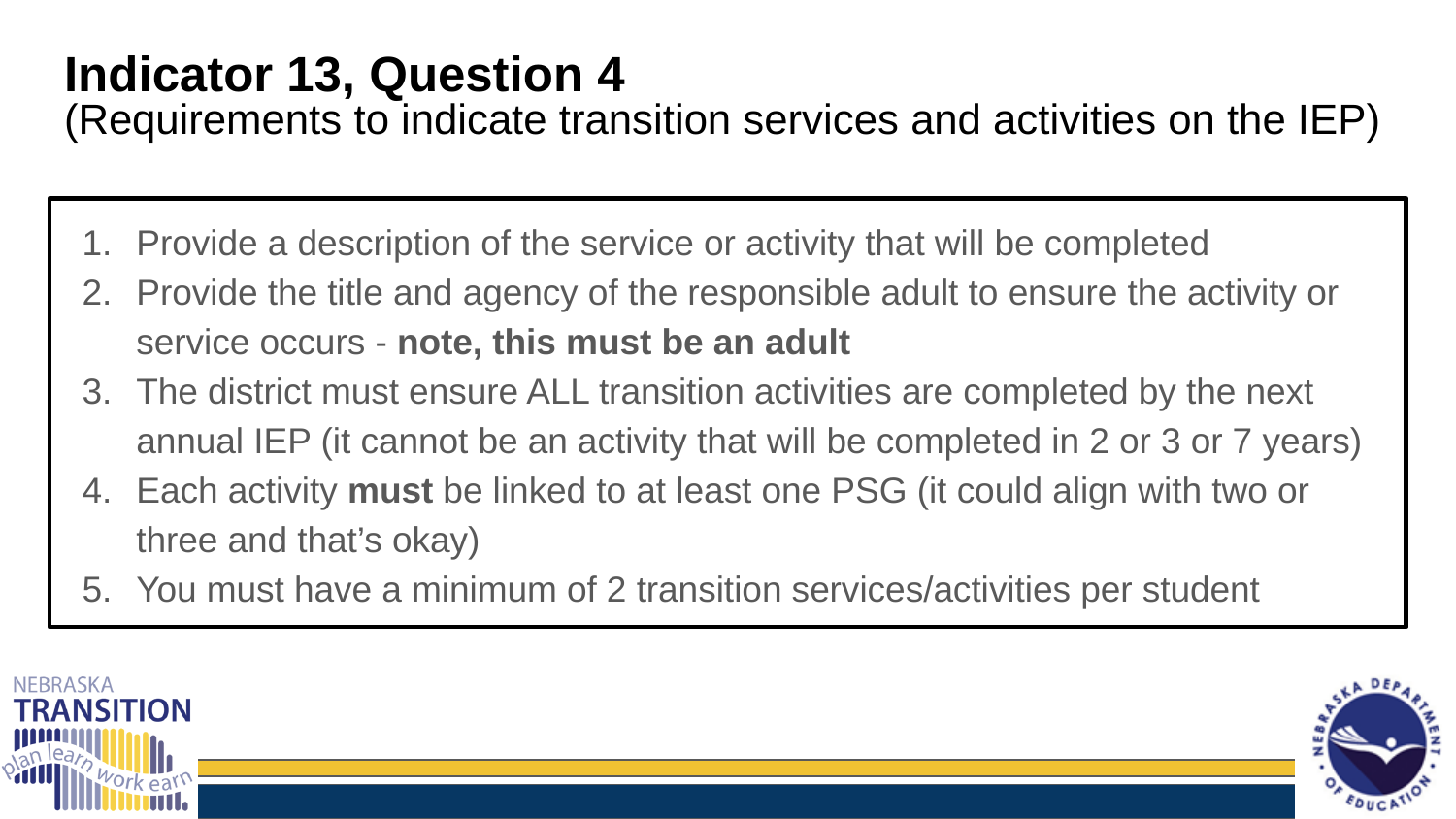

Indicator 13, Question 4
(Requirements to indicate transition services and activities on the IEP)
Provide a description of the service or activity that will be completed
Provide the title and agency of the responsible adult to ensure the activity or service occurs - note, this must be an adult
The district must ensure ALL transition activities are completed by the next annual IEP (it cannot be an activity that will be completed in 2 or 3 or 7 years)
Each activity must be linked to at least one PSG (it could align with two or three and that’s okay)
You must have a minimum of 2 transition services/activities per student